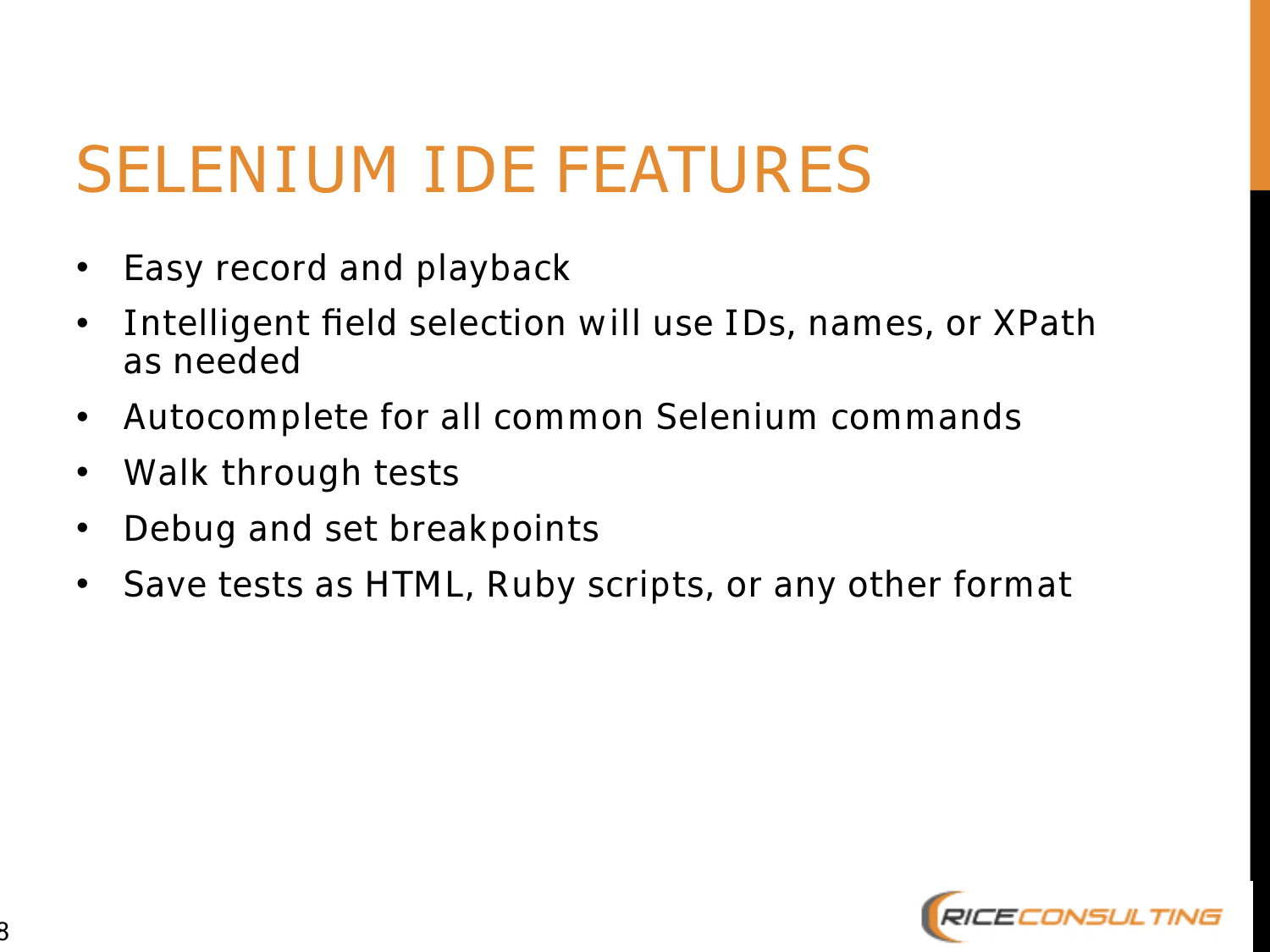

# Selenium IDE Features
Easy record and playback
Intelligent field selection will use IDs, names, or XPath as needed
Autocomplete for all common Selenium commands
Walk through tests
Debug and set breakpoints
Save tests as HTML, Ruby scripts, or any other format